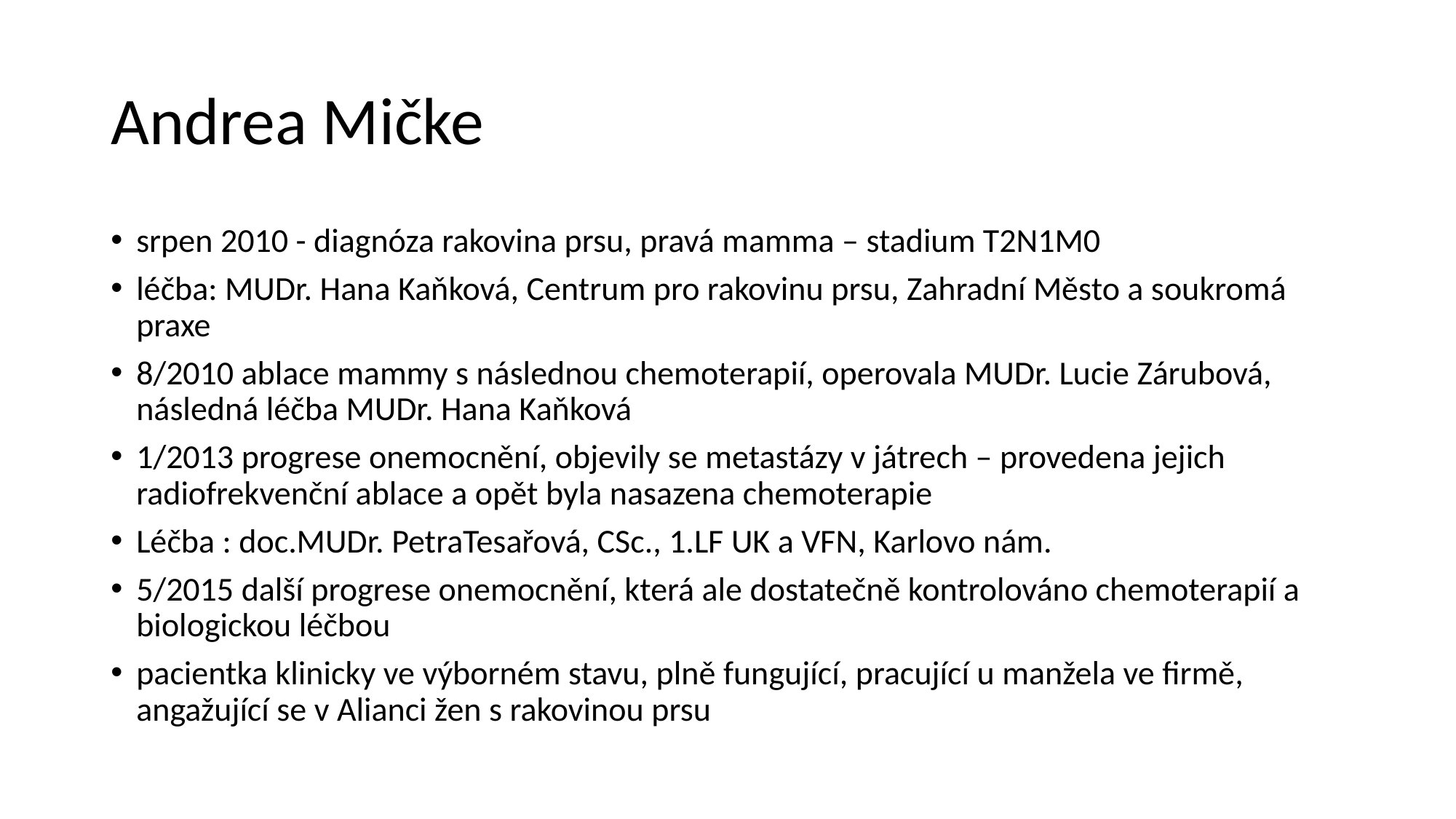

# Andrea Mičke
srpen 2010 - diagnóza rakovina prsu, pravá mamma – stadium T2N1M0
léčba: MUDr. Hana Kaňková, Centrum pro rakovinu prsu, Zahradní Město a soukromá praxe
8/2010 ablace mammy s následnou chemoterapií, operovala MUDr. Lucie Zárubová, následná léčba MUDr. Hana Kaňková
1/2013 progrese onemocnění, objevily se metastázy v játrech – provedena jejich radiofrekvenční ablace a opět byla nasazena chemoterapie
Léčba : doc.MUDr. PetraTesařová, CSc., 1.LF UK a VFN, Karlovo nám.
5/2015 další progrese onemocnění, která ale dostatečně kontrolováno chemoterapií a biologickou léčbou
pacientka klinicky ve výborném stavu, plně fungující, pracující u manžela ve firmě, angažující se v Alianci žen s rakovinou prsu